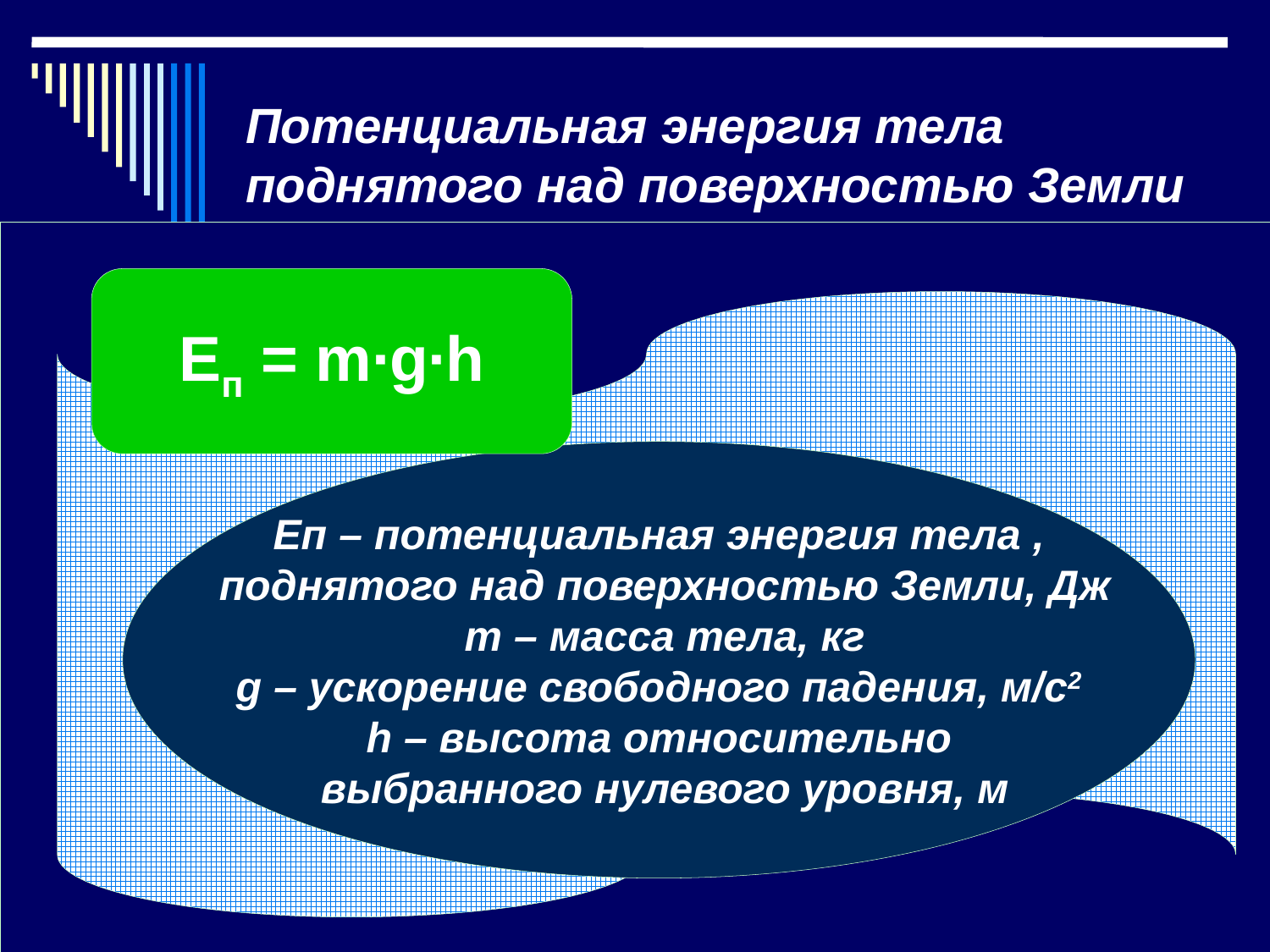

# Потенциальная энергия тела поднятого над поверхностью Земли

Еп = m∙g∙h

Еп – потенциальная энергия тела ,
 поднятого над поверхностью Земли, Дж
 m – масса тела, кг
g – ускорение свободного падения, м/с2
h – высота относительно
 выбранного нулевого уровня, м